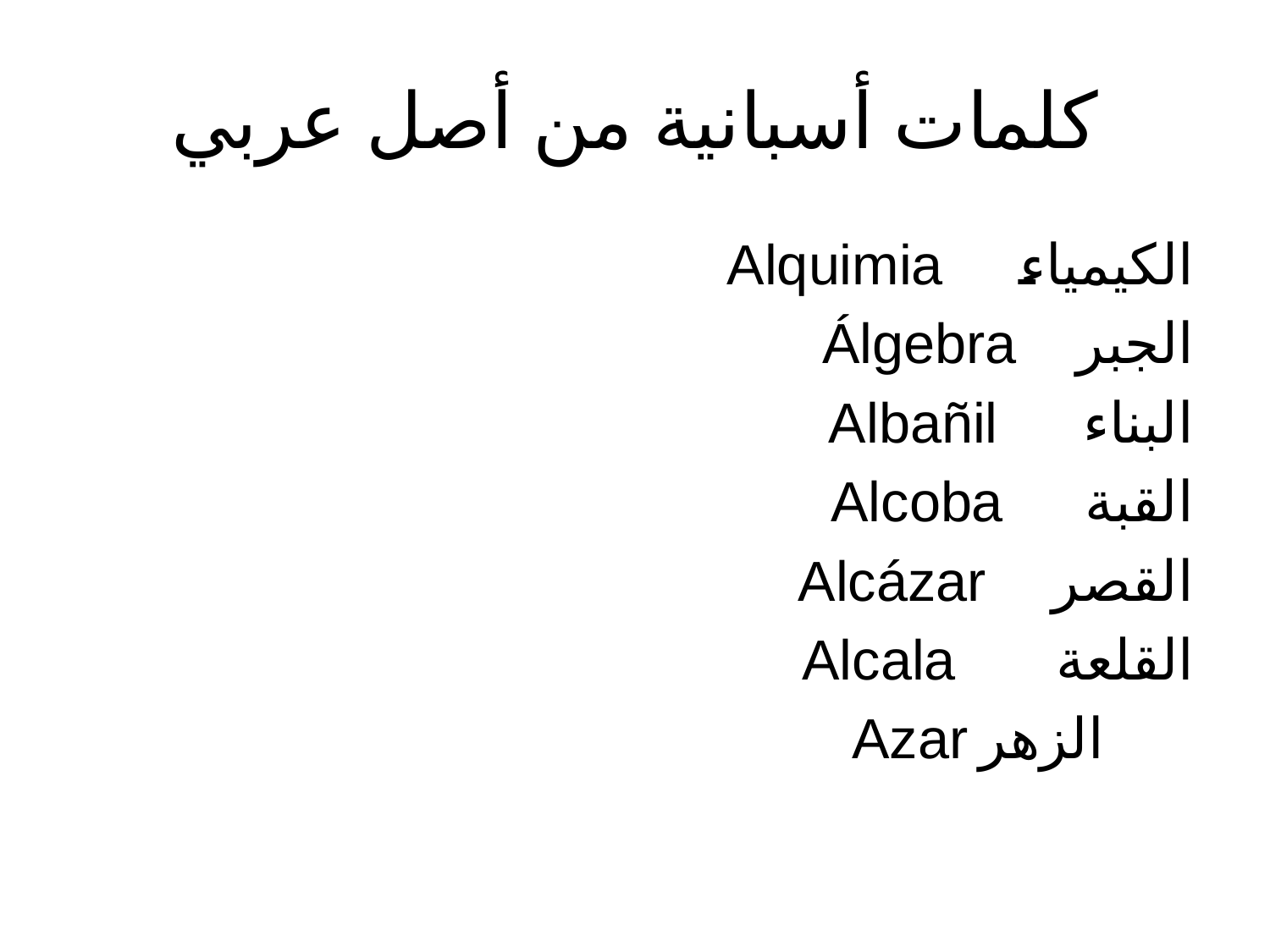

# كلمات أسبانية من أصل عربي
                 Alquimia	الكيمياء
Álgebra	الجبر
Albañil	البناء
Alcoba	القبة
Alcázar	القصر
Alcala	القلعة
Azar	الزهر